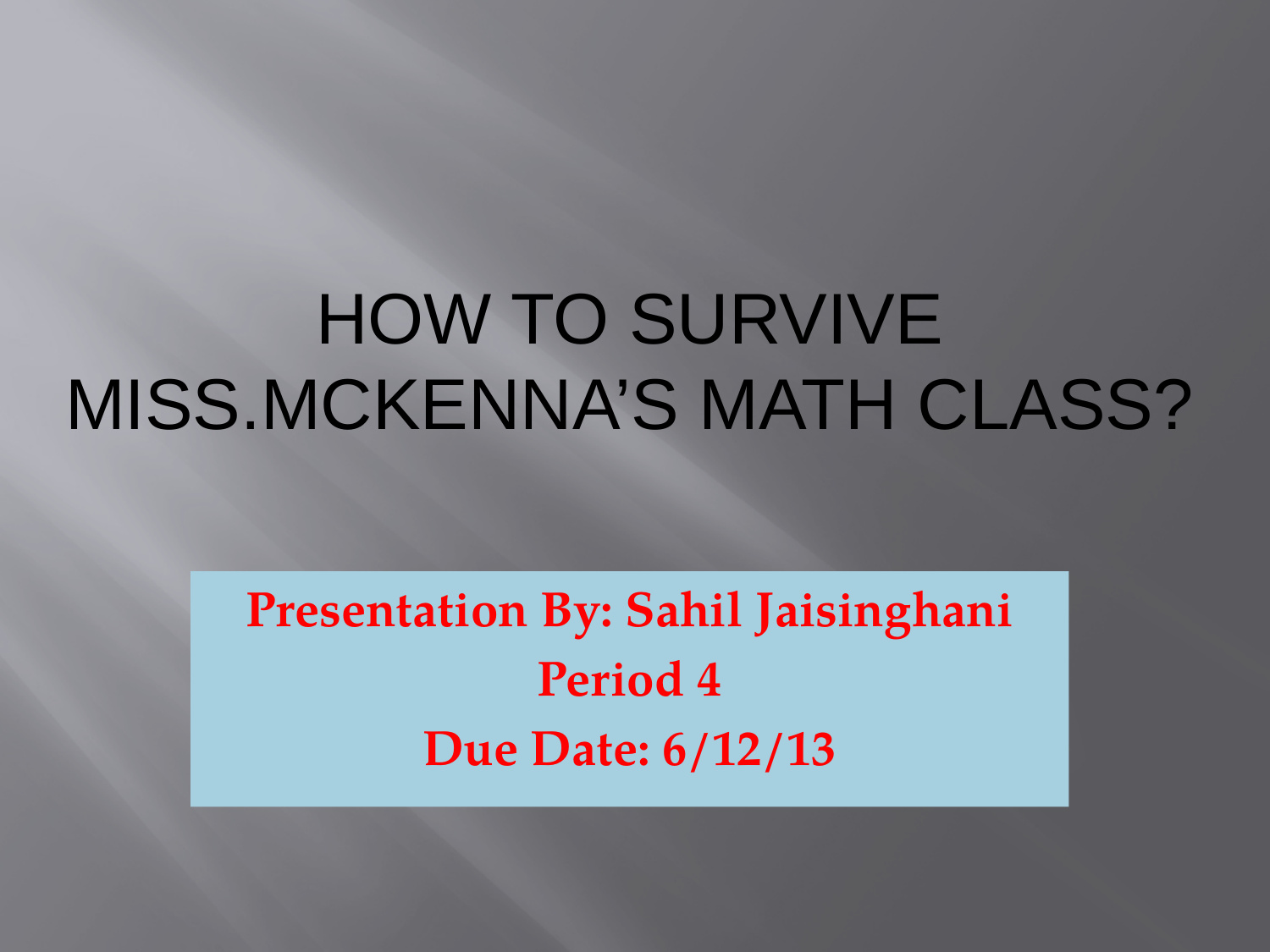

# How to survive miss.mckenna’s math CLASS?
Presentation By: Sahil Jaisinghani
Period 4
Due Date: 6/12/13